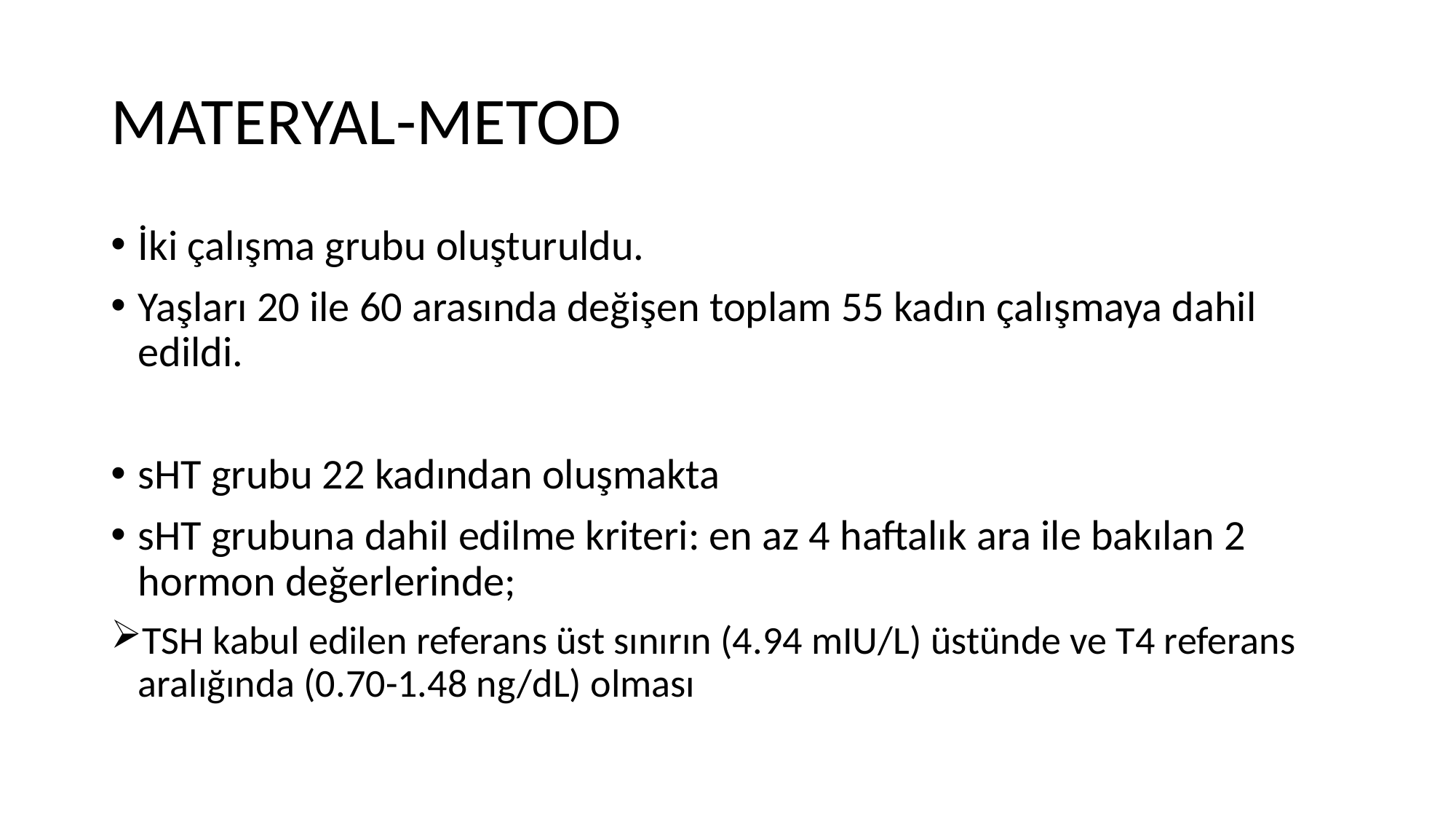

# MATERYAL-METOD
İki çalışma grubu oluşturuldu.
Yaşları 20 ile 60 arasında değişen toplam 55 kadın çalışmaya dahil edildi.

sHT grubu 22 kadından oluşmakta
sHT grubuna dahil edilme kriteri: en az 4 haftalık ara ile bakılan 2 hormon değerlerinde;
TSH kabul edilen referans üst sınırın (4.94 mIU/L) üstünde ve T4 referans aralığında (0.70-1.48 ng/dL) olması